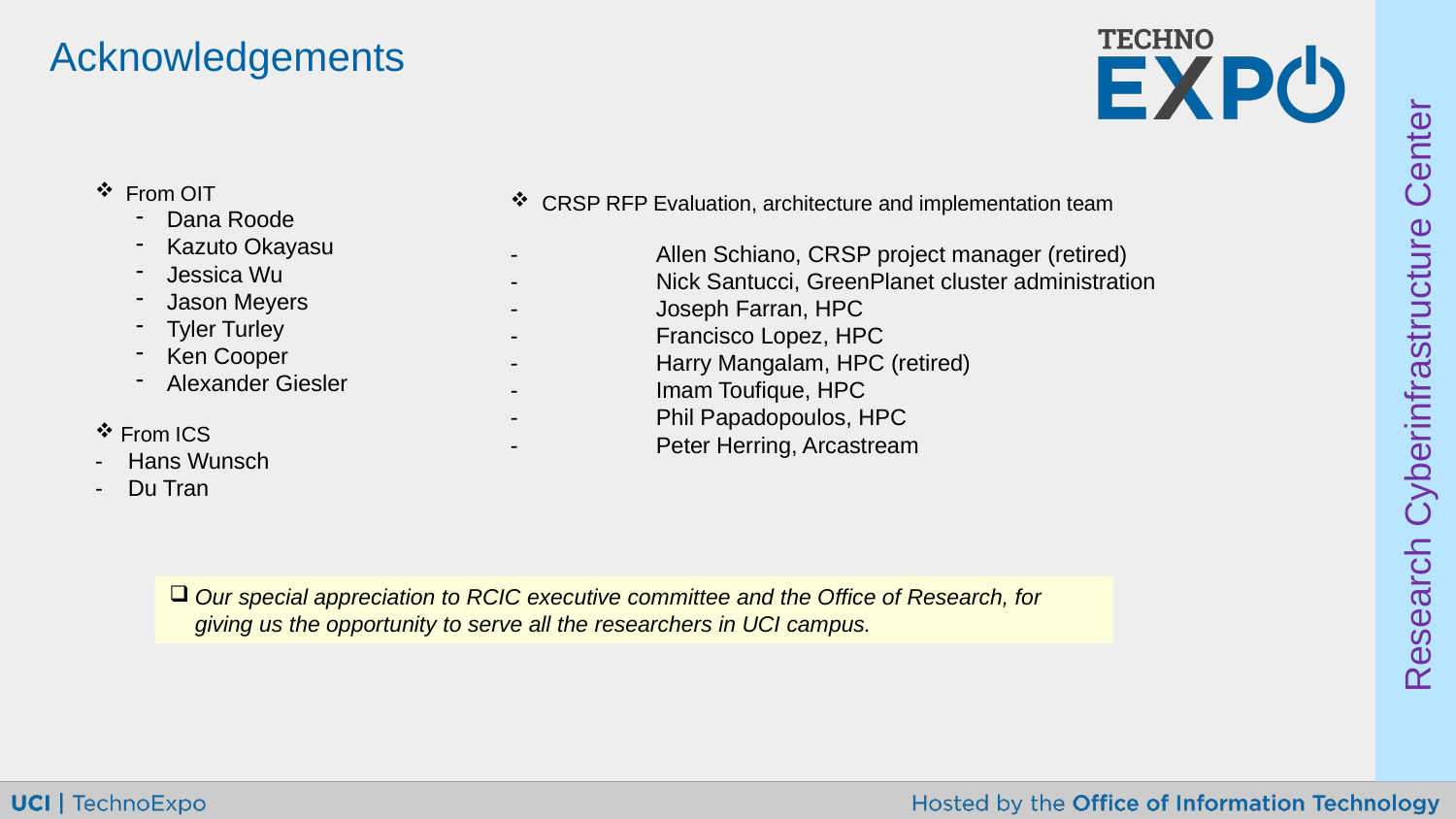

# Acknowledgements
From OIT
Dana Roode
Kazuto Okayasu
Jessica Wu
Jason Meyers
Tyler Turley
Ken Cooper
Alexander Giesler

From ICS
-    Hans Wunsch
-    Du Tran

 CRSP RFP Evaluation, architecture and implementation team

-	Allen Schiano, CRSP project manager (retired)
-	Nick Santucci, GreenPlanet cluster administration
-	Joseph Farran, HPC
- 	Francisco Lopez, HPC
- 	Harry Mangalam, HPC (retired)
- 	Imam Toufique, HPC
- 	Phil Papadopoulos, HPC
- 	Peter Herring, Arcastream
Our special appreciation to RCIC executive committee and the Office of Research, for giving us the opportunity to serve all the researchers in UCI campus.